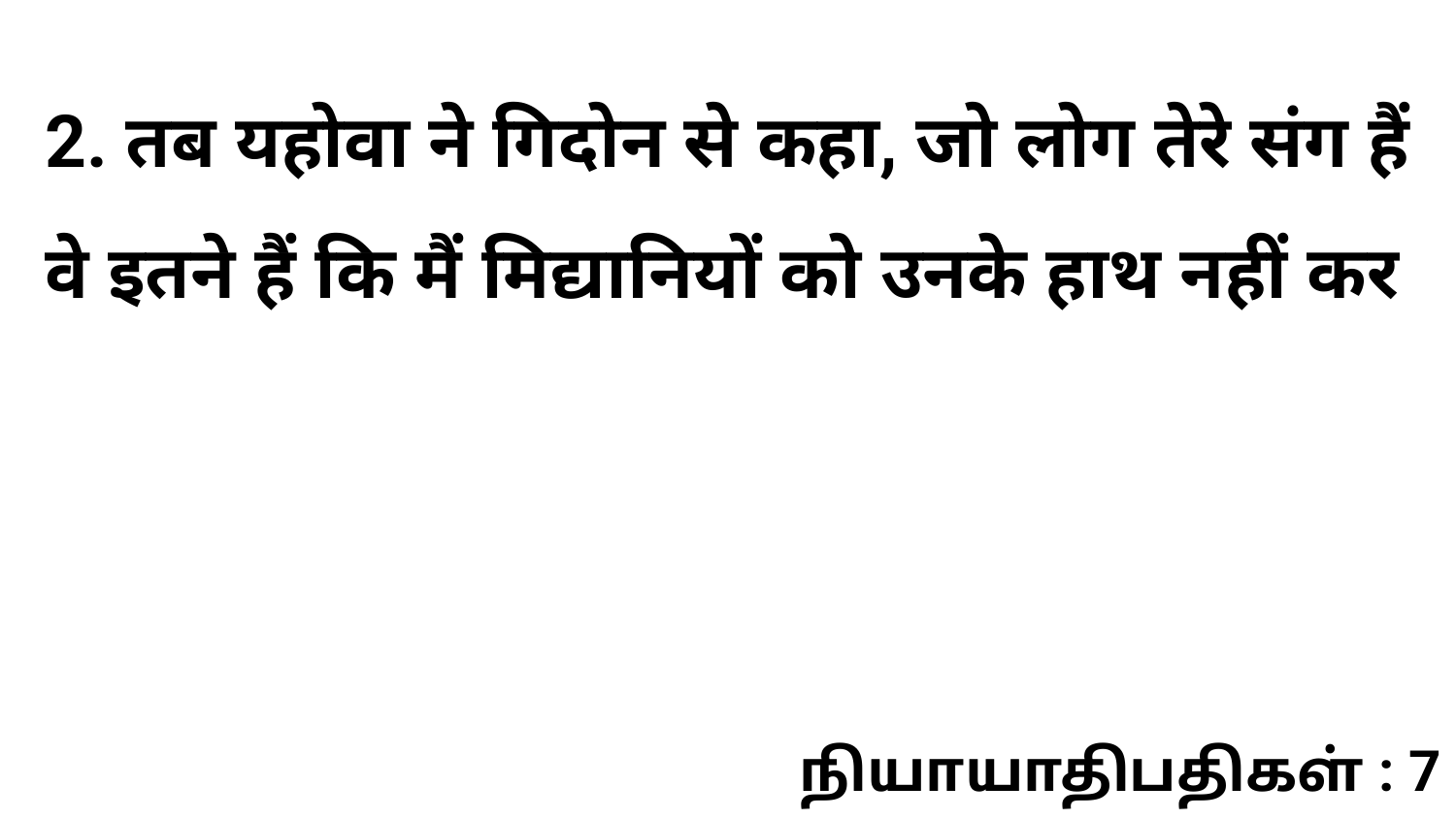

2. तब यहोवा ने गिदोन से कहा, जो लोग तेरे संग हैं वे इतने हैं कि मैं मिद्यानियों को उनके हाथ नहीं कर
நியாயாதிபதிகள் : 7